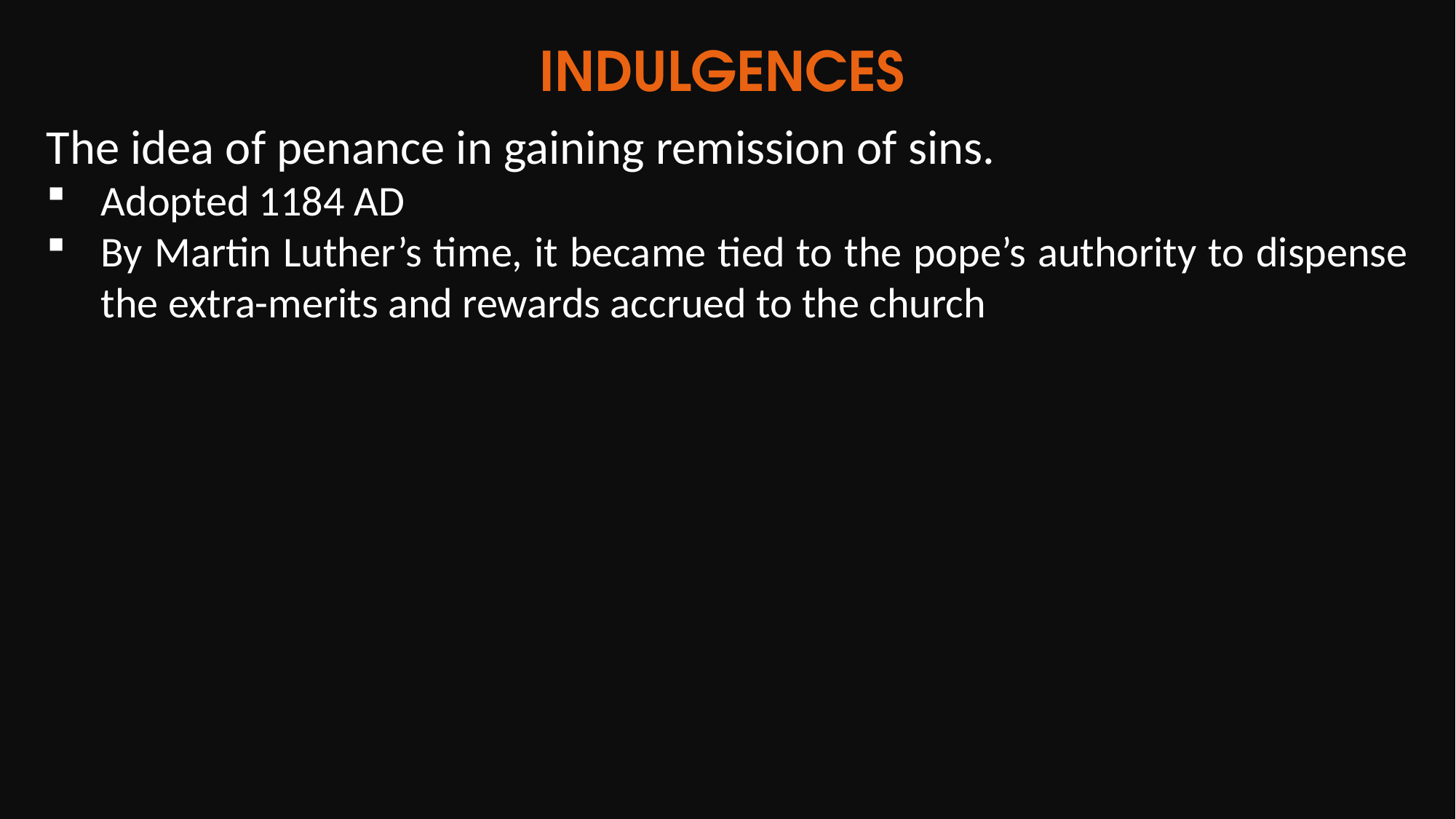

Indulgences
The idea of penance in gaining remission of sins.
Adopted 1184 AD
By Martin Luther’s time, it became tied to the pope’s authority to dispense the extra-merits and rewards accrued to the church